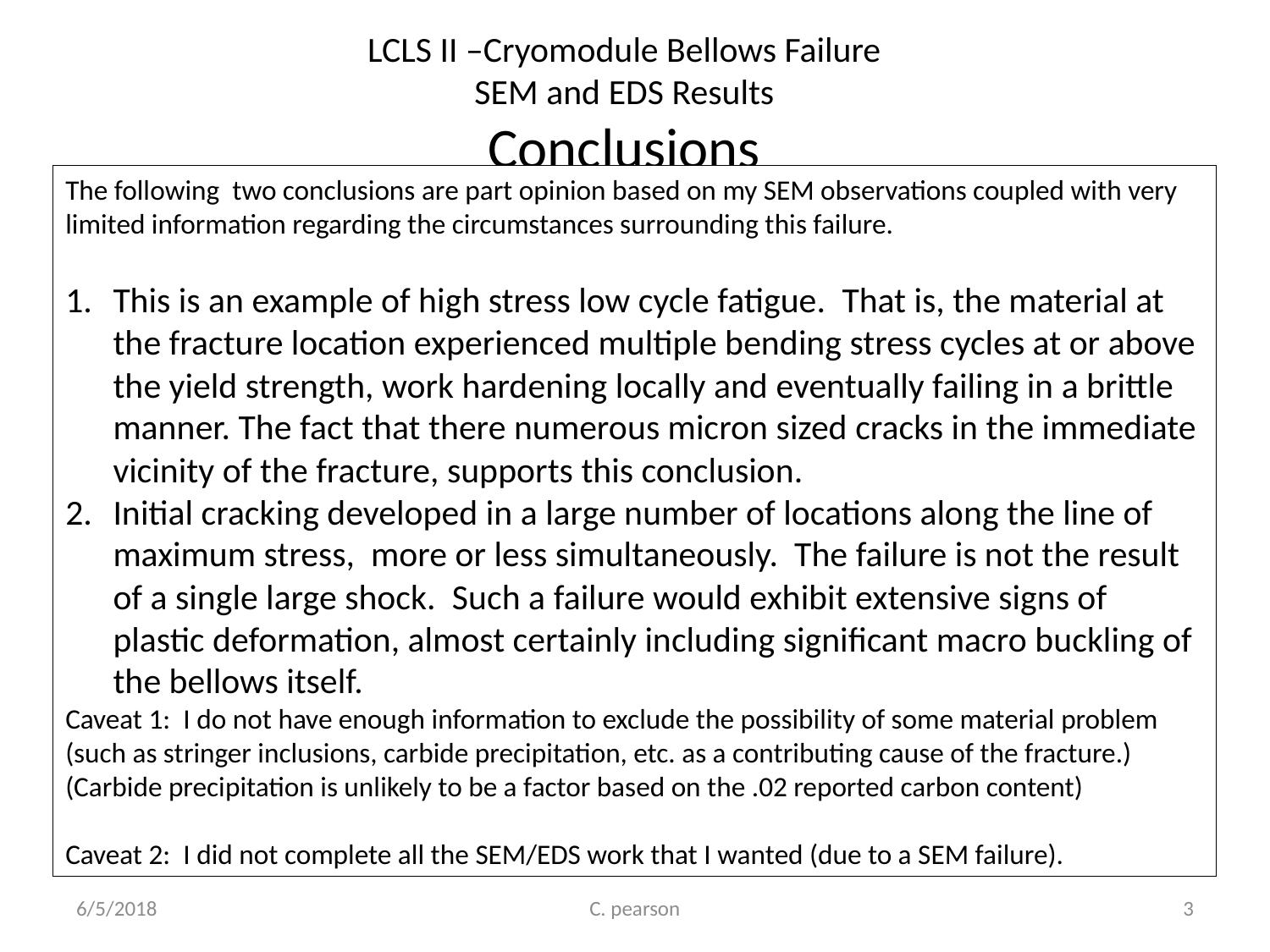

LCLS II –Cryomodule Bellows Failure
SEM and EDS Results
Conclusions
The following  two conclusions are part opinion based on my SEM observations coupled with very limited information regarding the circumstances surrounding this failure.

This is an example of high stress low cycle fatigue.  That is, the material at the fracture location experienced multiple bending stress cycles at or above the yield strength, work hardening locally and eventually failing in a brittle manner. The fact that there numerous micron sized cracks in the immediate vicinity of the fracture, supports this conclusion.
Initial cracking developed in a large number of locations along the line of maximum stress,  more or less simultaneously.  The failure is not the result of a single large shock.  Such a failure would exhibit extensive signs of plastic deformation, almost certainly including significant macro buckling of the bellows itself.
Caveat 1:  I do not have enough information to exclude the possibility of some material problem (such as stringer inclusions, carbide precipitation, etc. as a contributing cause of the fracture.)  (Carbide precipitation is unlikely to be a factor based on the .02 reported carbon content)

Caveat 2:  I did not complete all the SEM/EDS work that I wanted (due to a SEM failure).
6/5/2018
C. pearson
3